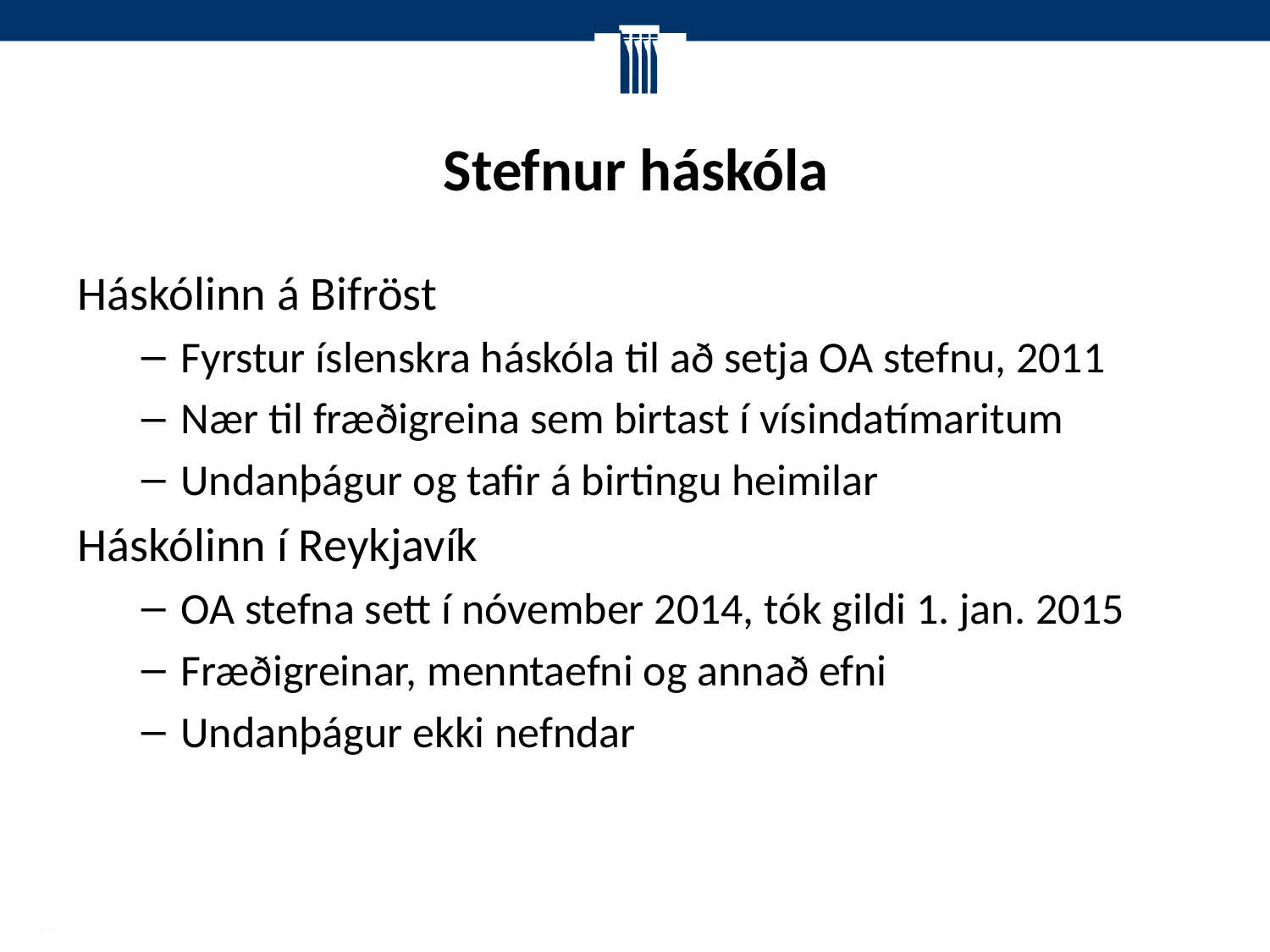

# Stefnur háskóla
Háskólinn á Bifröst
Fyrstur íslenskra háskóla til að setja OA stefnu, 2011
Nær til fræðigreina sem birtast í vísindatímaritum
Undanþágur og tafir á birtingu heimilar
Háskólinn í Reykjavík
OA stefna sett í nóvember 2014, tók gildi 1. jan. 2015
Fræðigreinar, menntaefni og annað efni
Undanþágur ekki nefndar